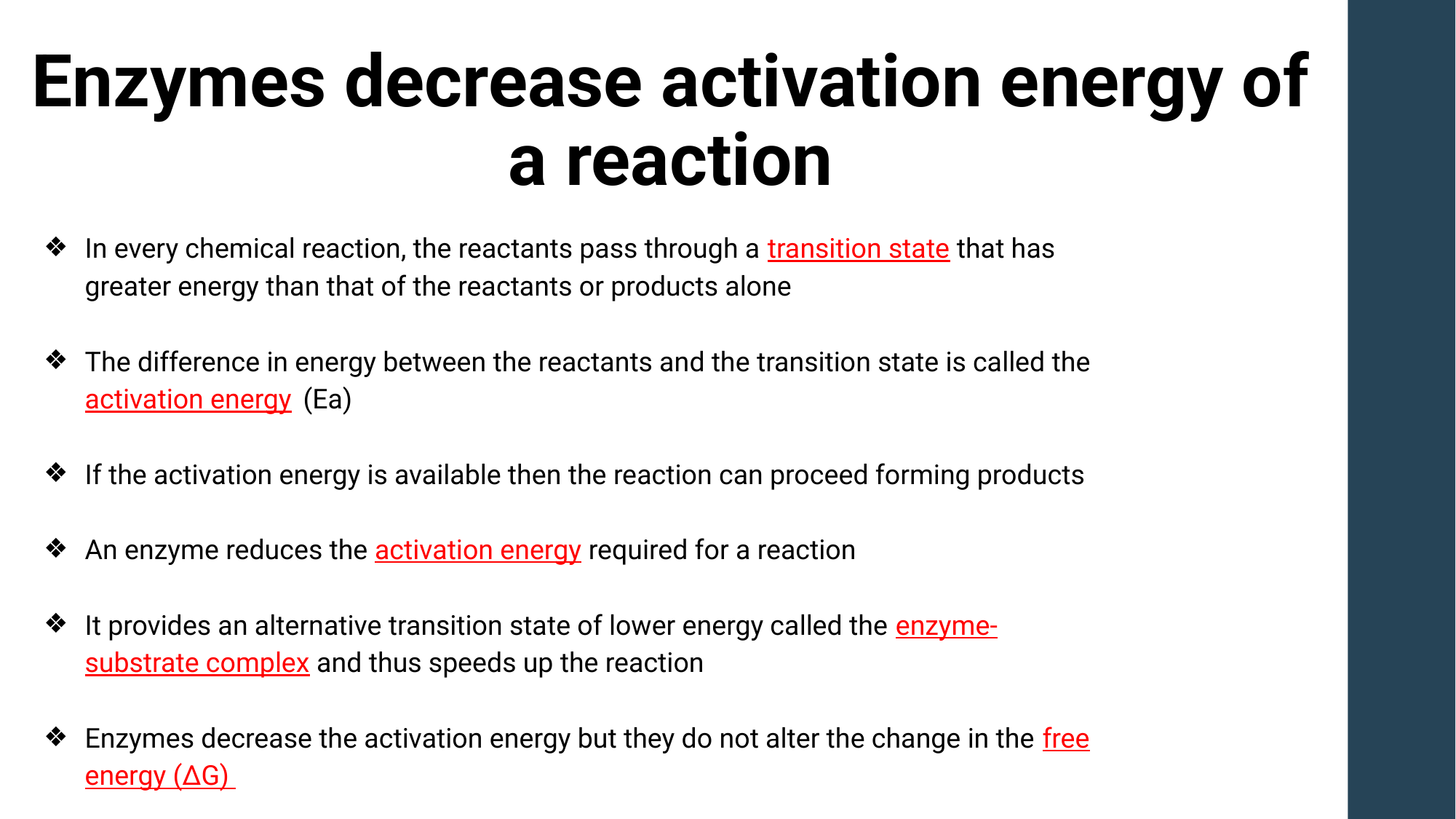

# Enzymes decrease activation energy of a reaction

In every chemical reaction, the reactants pass through a transition state that has greater energy than that of the reactants or products alone

The difference in energy between the reactants and the transition state is called the activation energy	(Ea)

If the activation energy is available then the reaction can proceed forming products
An enzyme reduces the activation energy required for a reaction

It provides an alternative transition state of lower energy called the enzyme- substrate complex and thus speeds up the reaction

Enzymes decrease the activation energy but they do not alter the change in the free energy (∆G)